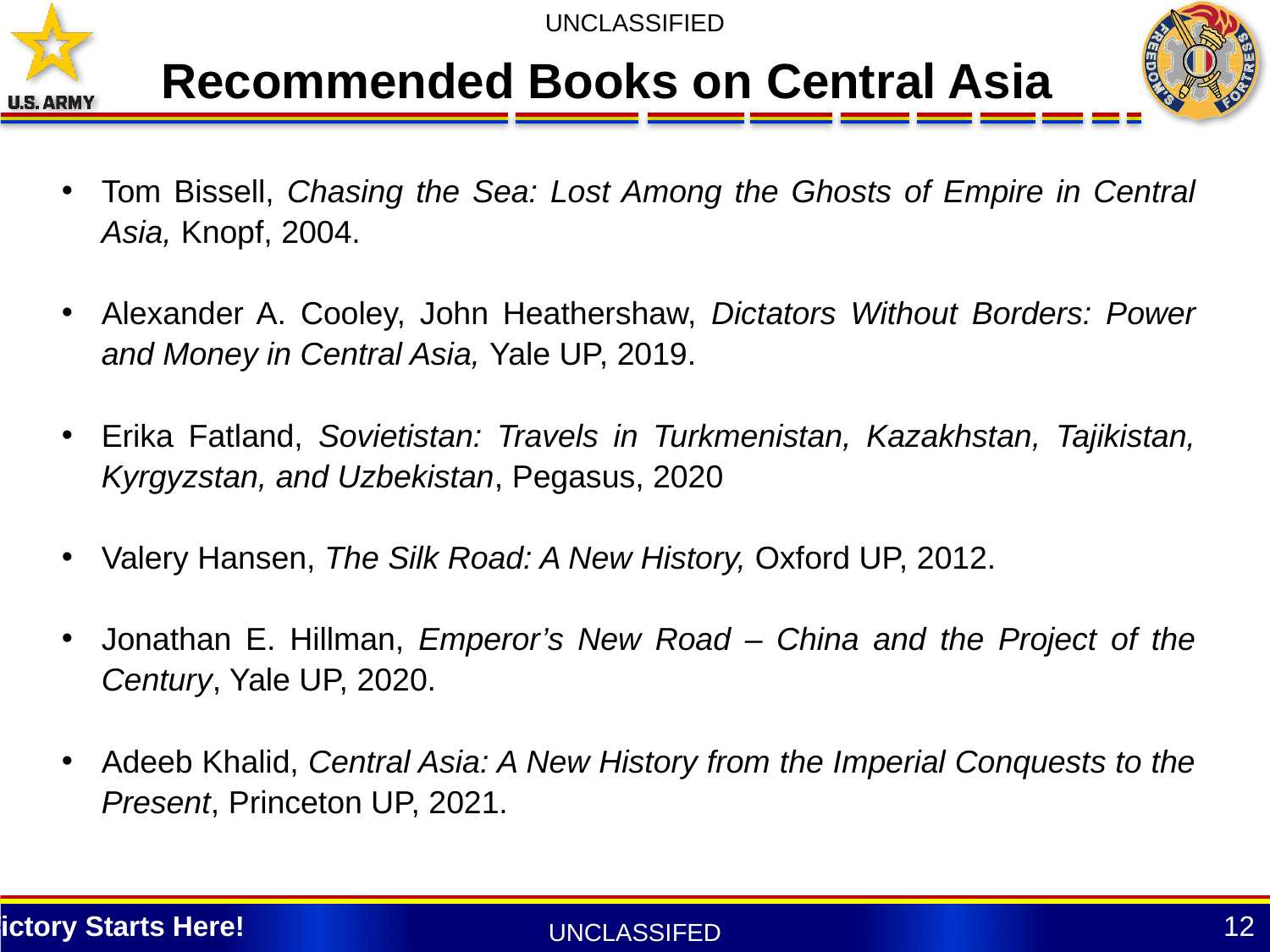

Recommended Books on Central Asia

Tom Bissell, Chasing the Sea: Lost Among the Ghosts of Empire in Central Asia, Knopf, 2004.

Alexander A. Cooley, John Heathershaw, Dictators Without Borders: Power and Money in Central Asia, Yale UP, 2019.

Erika Fatland, Sovietistan: Travels in Turkmenistan, Kazakhstan, Tajikistan, Kyrgyzstan, and Uzbekistan, Pegasus, 2020

Valery Hansen, The Silk Road: A New History, Oxford UP, 2012.

Jonathan E. Hillman, Emperor’s New Road – China and the Project of the Century, Yale UP, 2020.

Adeeb Khalid, Central Asia: A New History from the Imperial Conquests to the Present, Princeton UP, 2021.

This briefing is UNCLASSIFIED